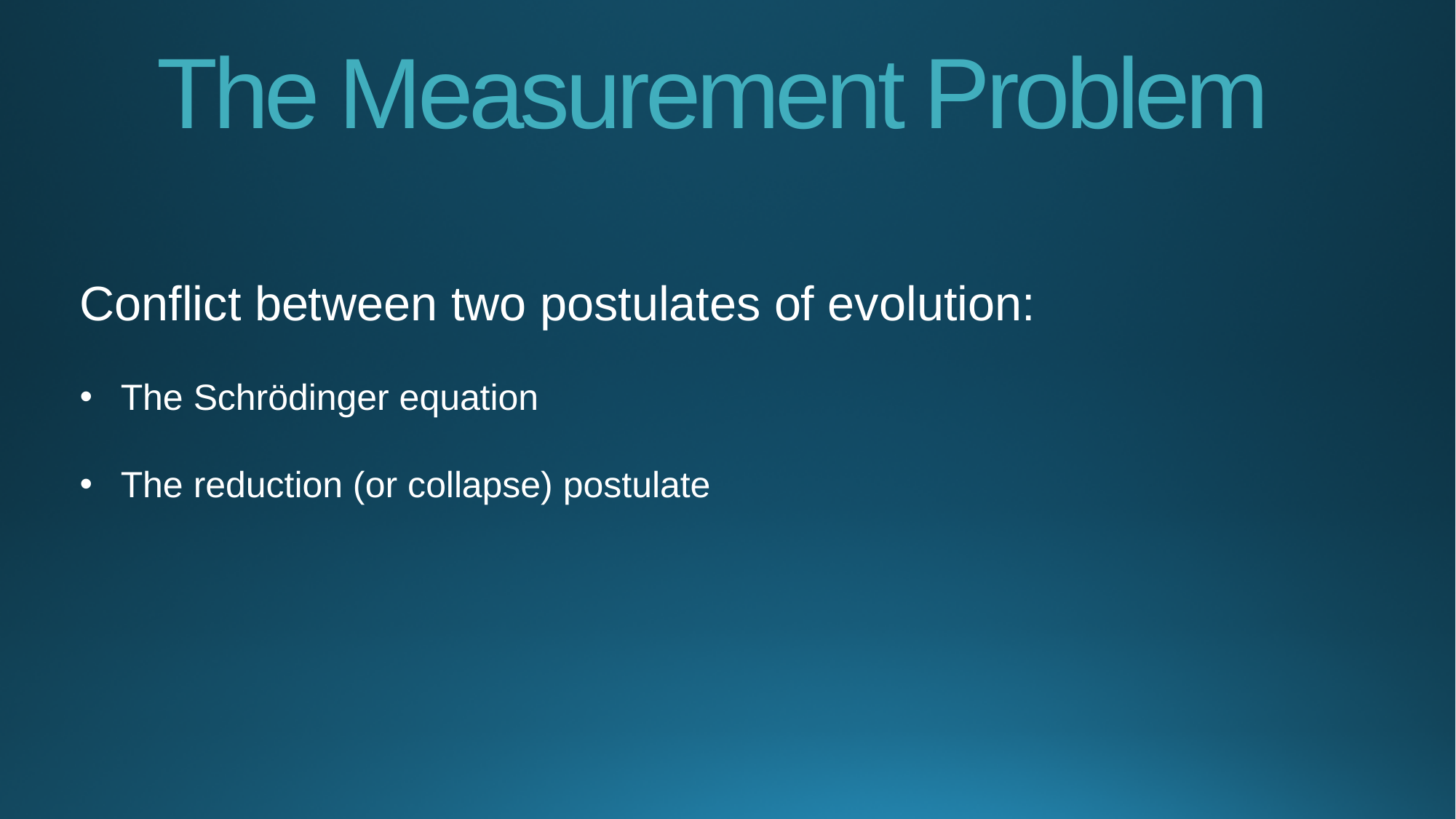

The Measurement Problem
Conflict between two postulates of evolution:

The Schrödinger equation

The reduction (or collapse) postulate